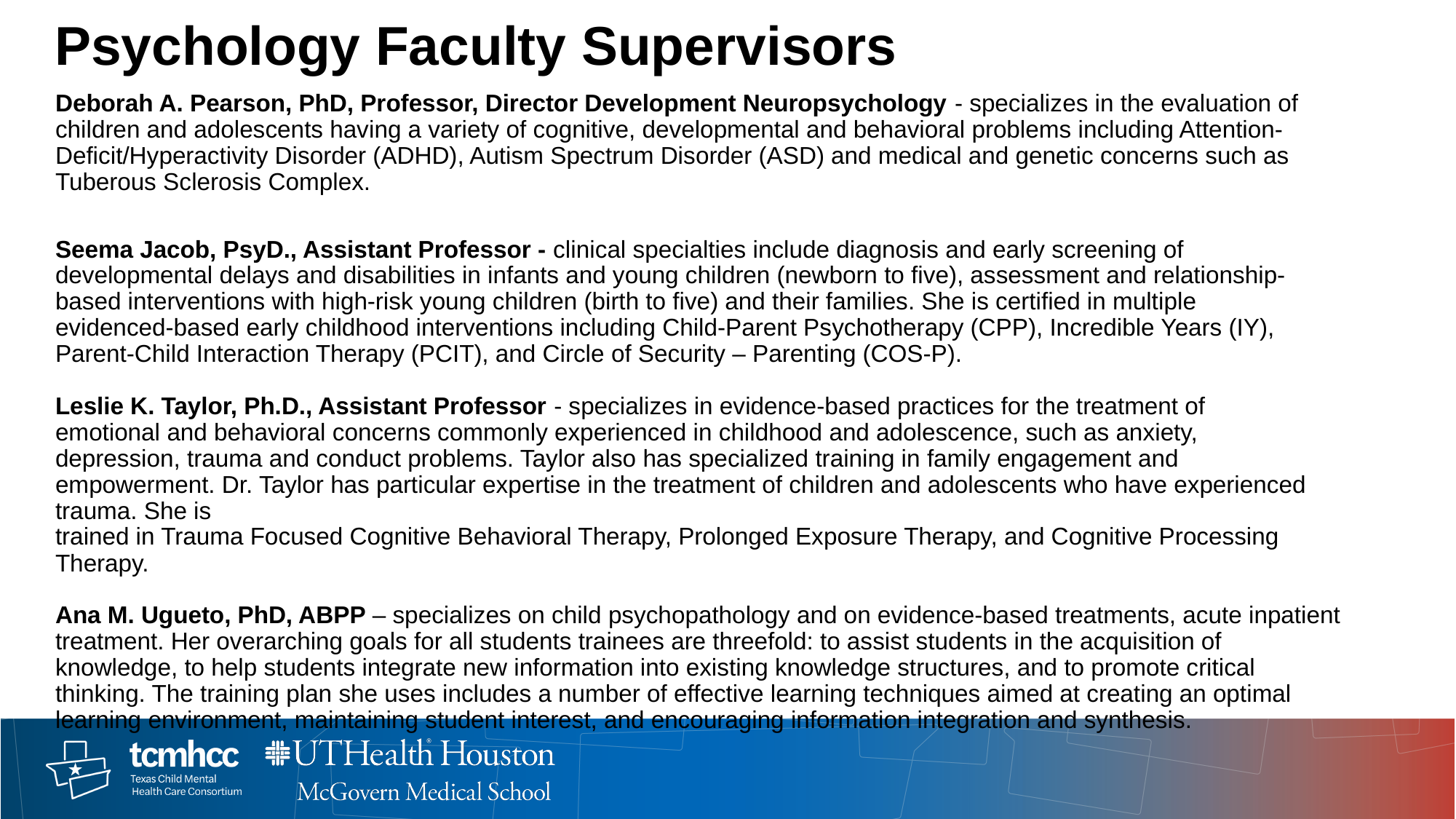

# Psychology Faculty Supervisors
Deborah A. Pearson, PhD, Professor, Director Development Neuropsychology - specializes in the evaluation of children and adolescents having a variety of cognitive, developmental and behavioral problems including Attention-Deficit/Hyperactivity Disorder (ADHD), Autism Spectrum Disorder (ASD) and medical and genetic concerns such as Tuberous Sclerosis Complex.

Seema Jacob, PsyD., Assistant Professor - clinical specialties include diagnosis and early screening of
developmental delays and disabilities in infants and young children (newborn to five), assessment and relationship-based interventions with high‐risk young children (birth to five) and their families. She is certified in multiple
evidenced‐based early childhood interventions including Child‐Parent Psychotherapy (CPP), Incredible Years (IY),
Parent‐Child Interaction Therapy (PCIT), and Circle of Security – Parenting (COS‐P).

Leslie K. Taylor, Ph.D., Assistant Professor - specializes in evidence‐based practices for the treatment of
emotional and behavioral concerns commonly experienced in childhood and adolescence, such as anxiety,
depression, trauma and conduct problems. Taylor also has specialized training in family engagement and
empowerment. Dr. Taylor has particular expertise in the treatment of children and adolescents who have experienced trauma. She is
trained in Trauma Focused Cognitive Behavioral Therapy, Prolonged Exposure Therapy, and Cognitive Processing
Therapy.

Ana M. Ugueto, PhD, ABPP – specializes on child psychopathology and on evidence-based treatments, acute inpatient treatment. Her overarching goals for all students trainees are threefold: to assist students in the acquisition of knowledge, to help students integrate new information into existing knowledge structures, and to promote critical thinking. The training plan she uses includes a number of effective learning techniques aimed at creating an optimal learning environment, maintaining student interest, and encouraging information integration and synthesis.